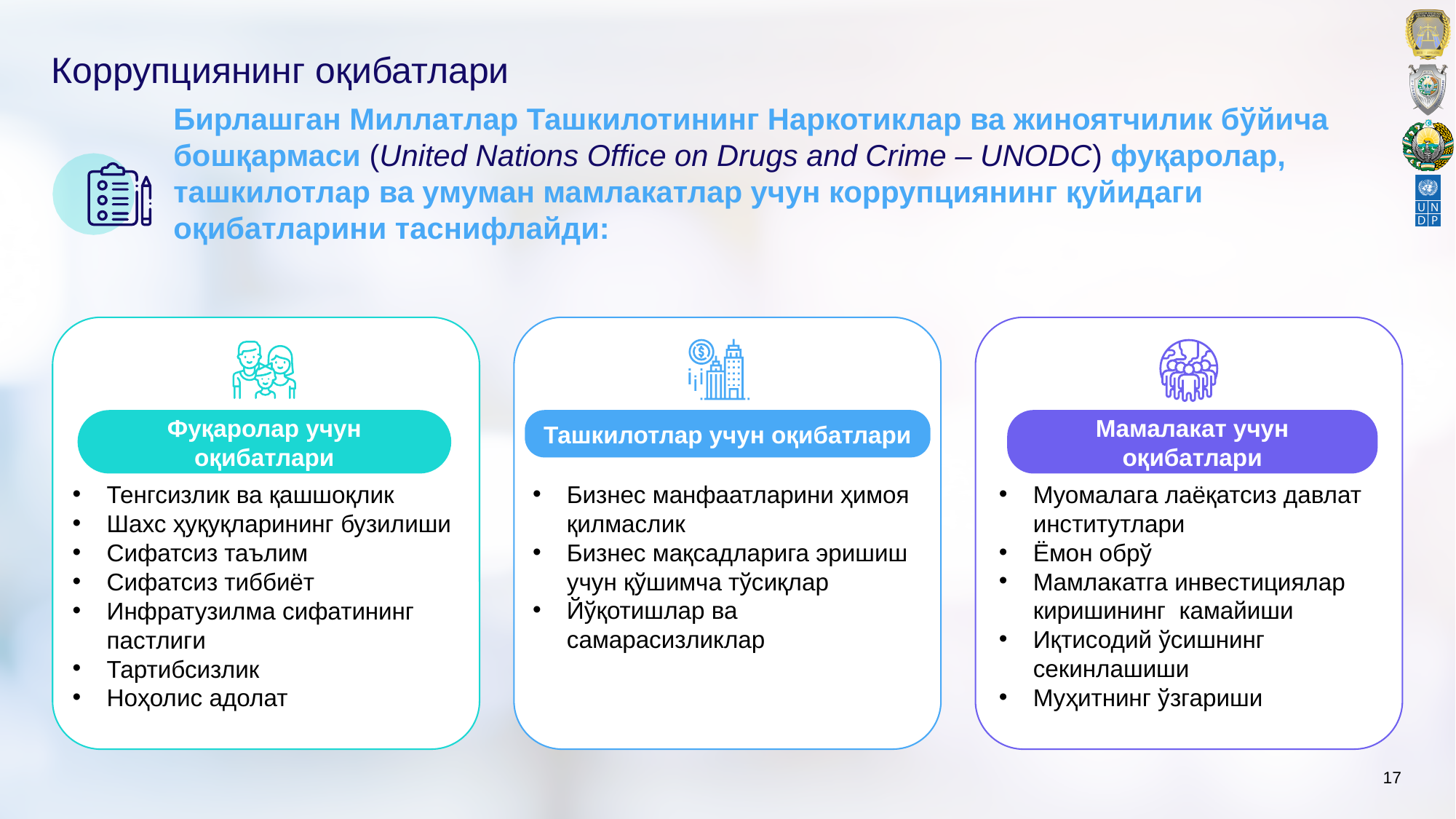

# Коррупциянинг оқибатлари
Бирлашган Миллатлар Ташкилотининг Наркотиклар ва жиноятчилик бўйича бошқармаси (United Nations Office on Drugs and Crime – UNODC) фуқаролар, ташкилотлар ва умуман мамлакатлар учун коррупциянинг қуйидаги  оқибатларини таснифлайди:

Фуқаролар учун оқибатлари
Ташкилотлар учун оқибатлари
Мамалакат учун оқибатлари
Бизнес манфаатларини ҳимоя қилмаслик
Бизнес мақсадларига эришиш учун қўшимча тўсиқлар
Йўқотишлар ва самарасизликлар
Муомалага лаёқатсиз давлат институтлари
Ёмон обрў
Мамлакатга инвестициялар киришининг  камайиши
Иқтисодий ўсишнинг секинлашиши
Муҳитнинг ўзгариши
Тенгсизлик ва қашшоқлик
Шахс ҳуқуқларининг бузилиши
Сифатсиз таълим
Сифатсиз тиббиёт
Инфратузилма сифатининг пастлиги
Тартибсизлик
Ноҳолис адолат